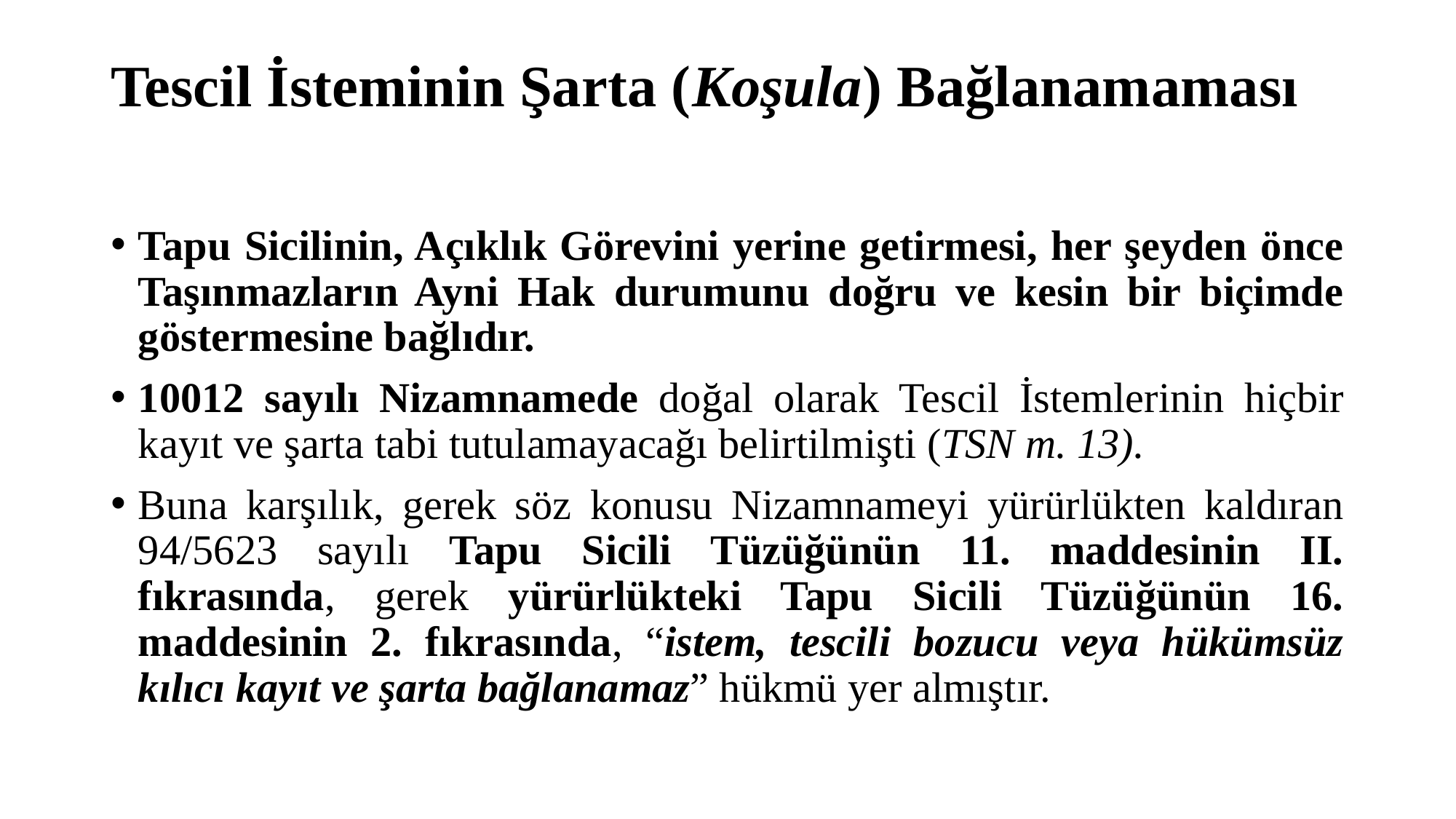

# Tescil İsteminin Şarta (Koşula) Bağlanamaması
Tapu Sicilinin, Açıklık Görevini yerine getirmesi, her şeyden önce Taşınmazların Ayni Hak durumunu doğru ve kesin bir biçimde göstermesine bağlıdır.
10012 sayılı Nizamnamede doğal olarak Tescil İstemlerinin hiçbir kayıt ve şarta tabi tutulamayacağı belirtilmişti (TSN m. 13).
Buna karşılık, gerek söz konusu Nizamnameyi yürürlükten kaldıran 94/5623 sayılı Tapu Sicili Tüzüğünün 11. maddesinin II. fıkrasında, gerek yürürlükteki Tapu Sicili Tüzüğünün 16. maddesinin 2. fıkrasında, “istem, tescili bozucu veya hükümsüz kılıcı kayıt ve şarta bağlanamaz” hükmü yer almıştır.